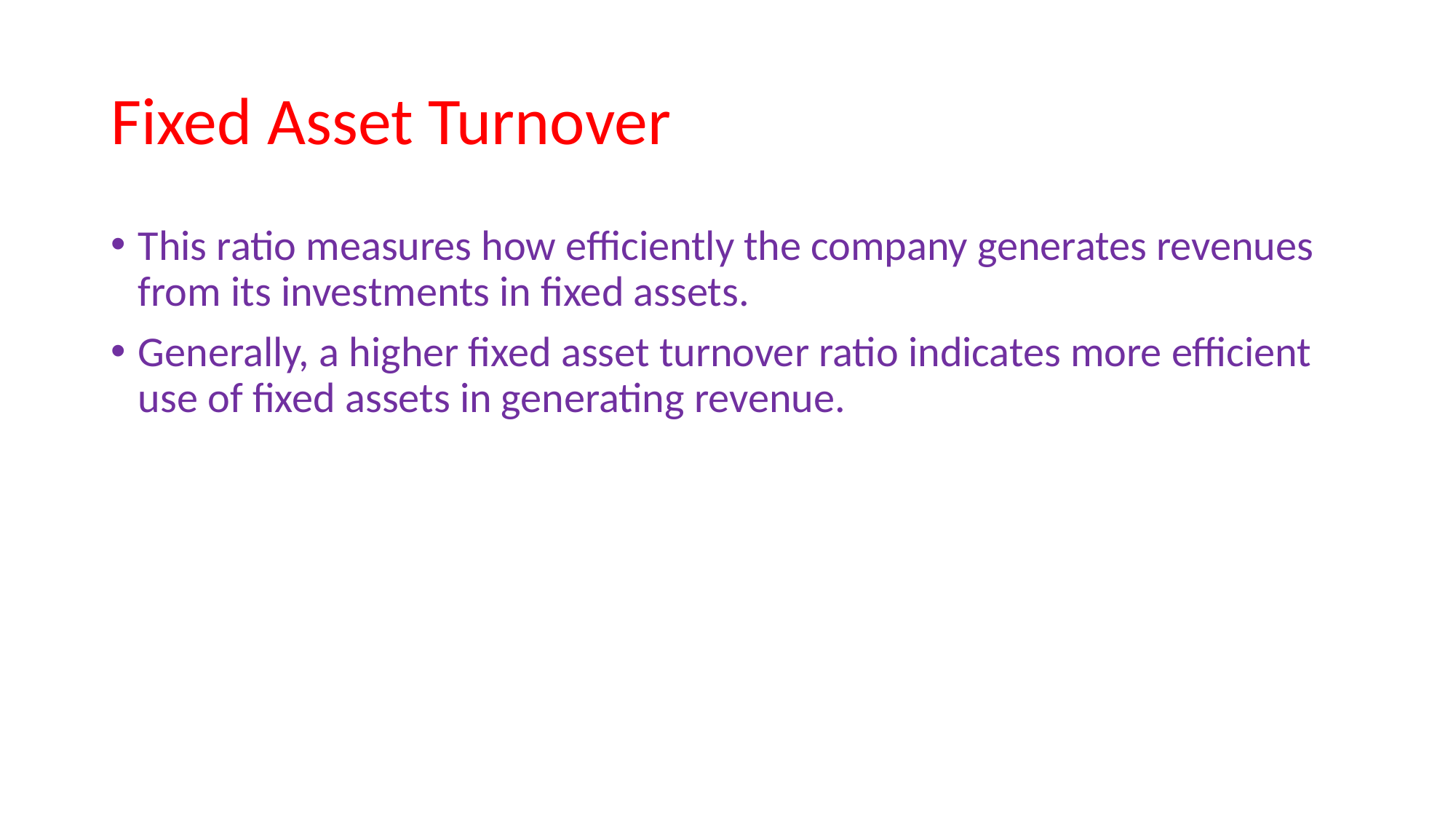

# Fixed Asset Turnover
This ratio measures how efficiently the company generates revenues from its investments in fixed assets.
Generally, a higher fixed asset turnover ratio indicates more efficient use of fixed assets in generating revenue.